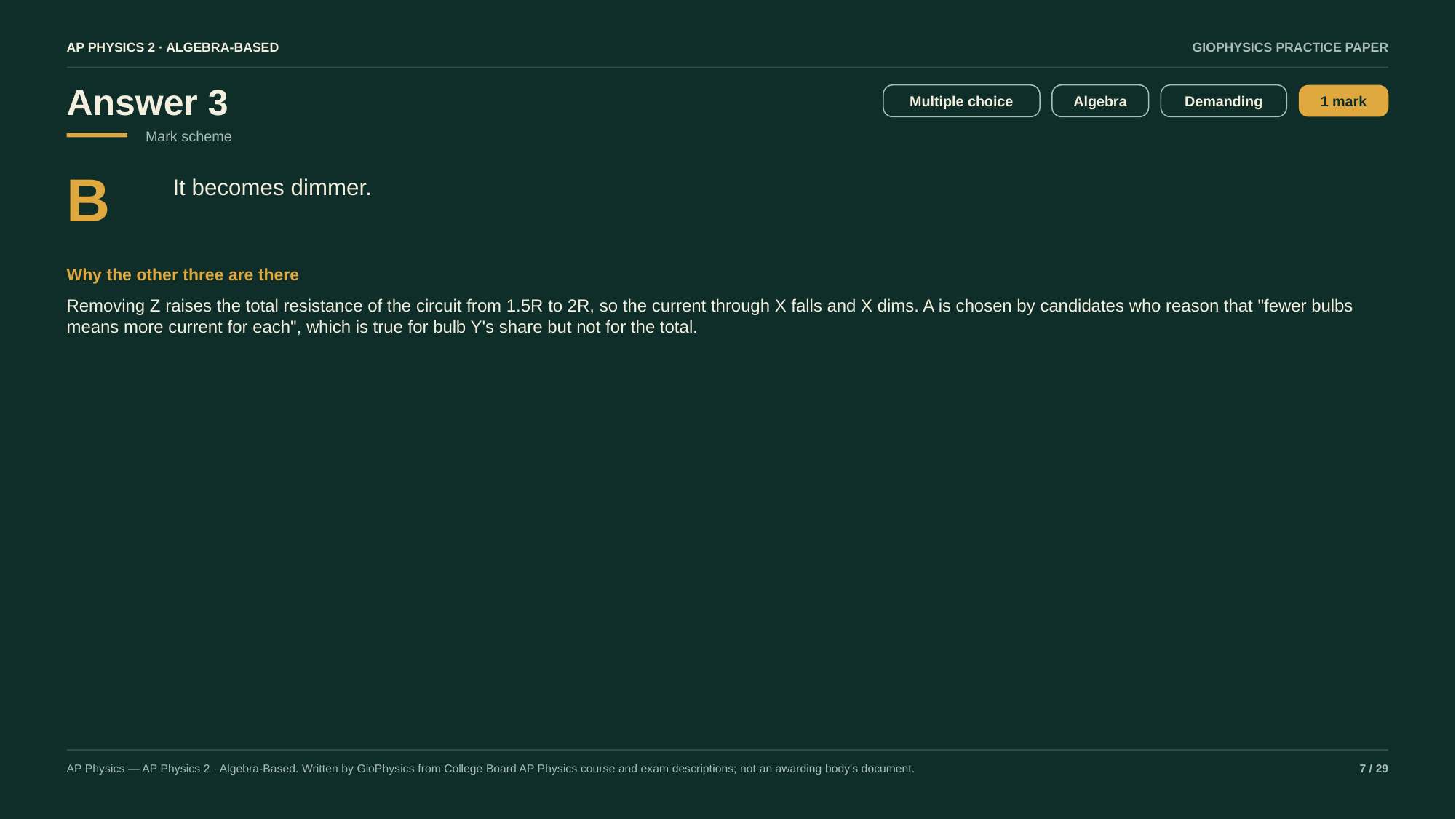

AP PHYSICS 2 · ALGEBRA-BASED
GIOPHYSICS PRACTICE PAPER

Answer 3

Multiple choice

Algebra

Demanding

1 mark
Mark scheme

B
It becomes dimmer.
Why the other three are there
Removing Z raises the total resistance of the circuit from 1.5R to 2R, so the current through X falls and X dims. A is chosen by candidates who reason that "fewer bulbs means more current for each", which is true for bulb Y's share but not for the total.

AP Physics — AP Physics 2 · Algebra-Based. Written by GioPhysics from College Board AP Physics course and exam descriptions; not an awarding body's document.
7 / 29